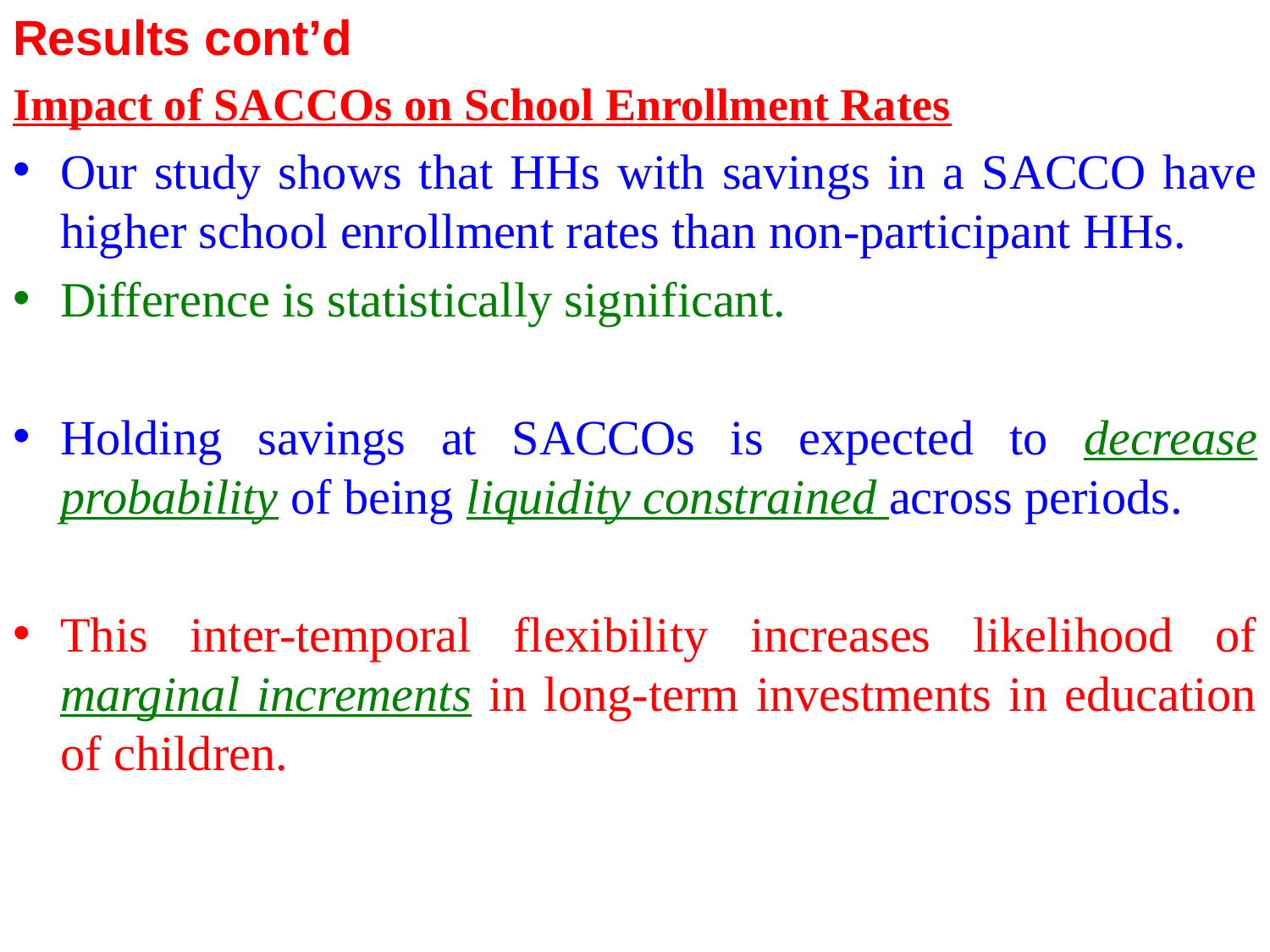

Results cont’d
Impact of SACCOs on School Enrollment Rates
Our study shows that HHs with savings in a SACCO have higher school enrollment rates than non-participant HHs.
Difference is statistically significant.

Holding savings at SACCOs is expected to decrease probability of being liquidity constrained across periods.

This inter-temporal flexibility increases likelihood of marginal increments in long-term investments in education of children.